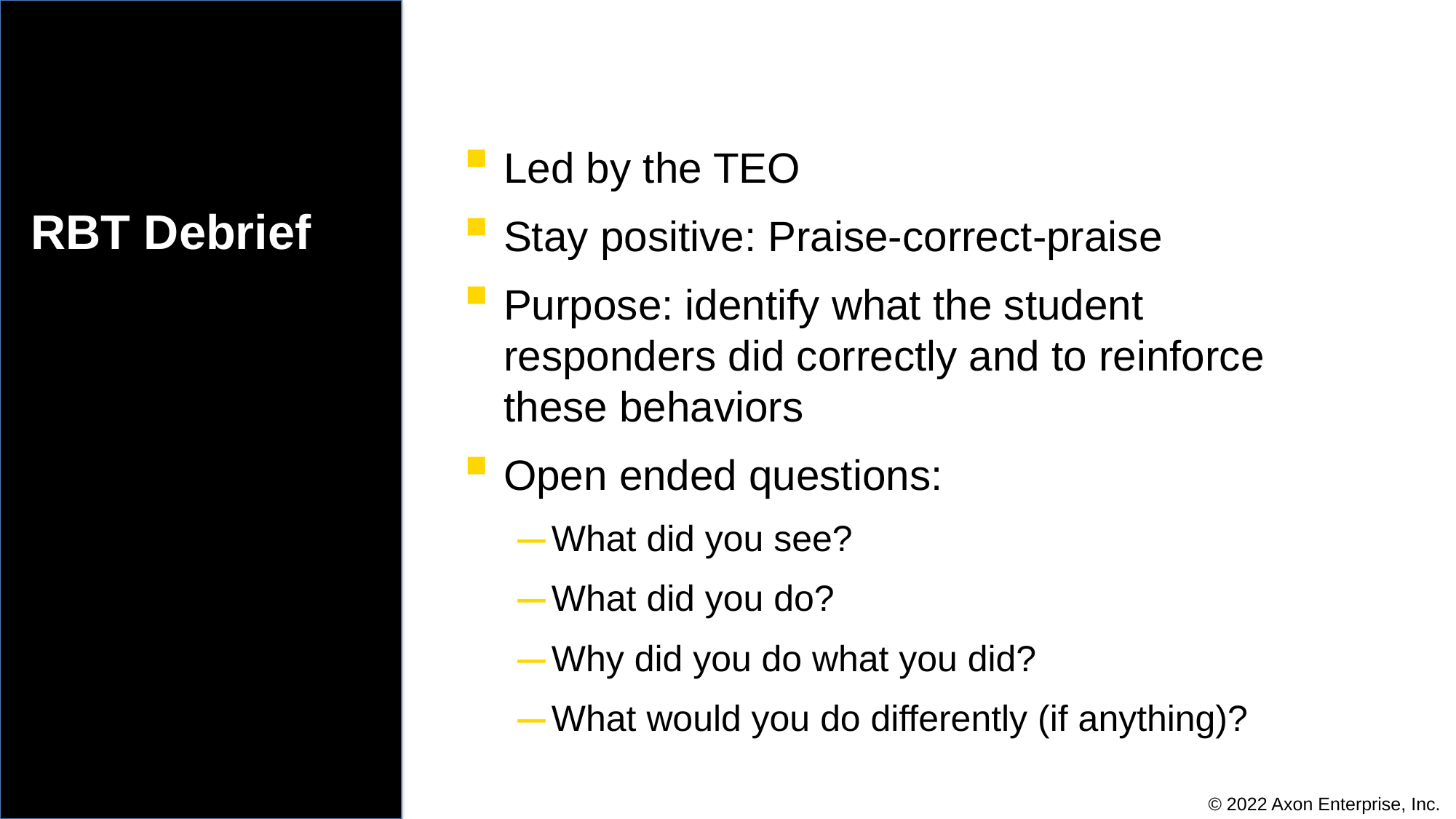

Led by the TEO
Stay positive: Praise-correct-praise
Purpose: identify what the student responders did correctly and to reinforce these behaviors
Open ended questions:
What did you see?
What did you do?
Why did you do what you did?
What would you do differently (if anything)?
# RBT Debrief